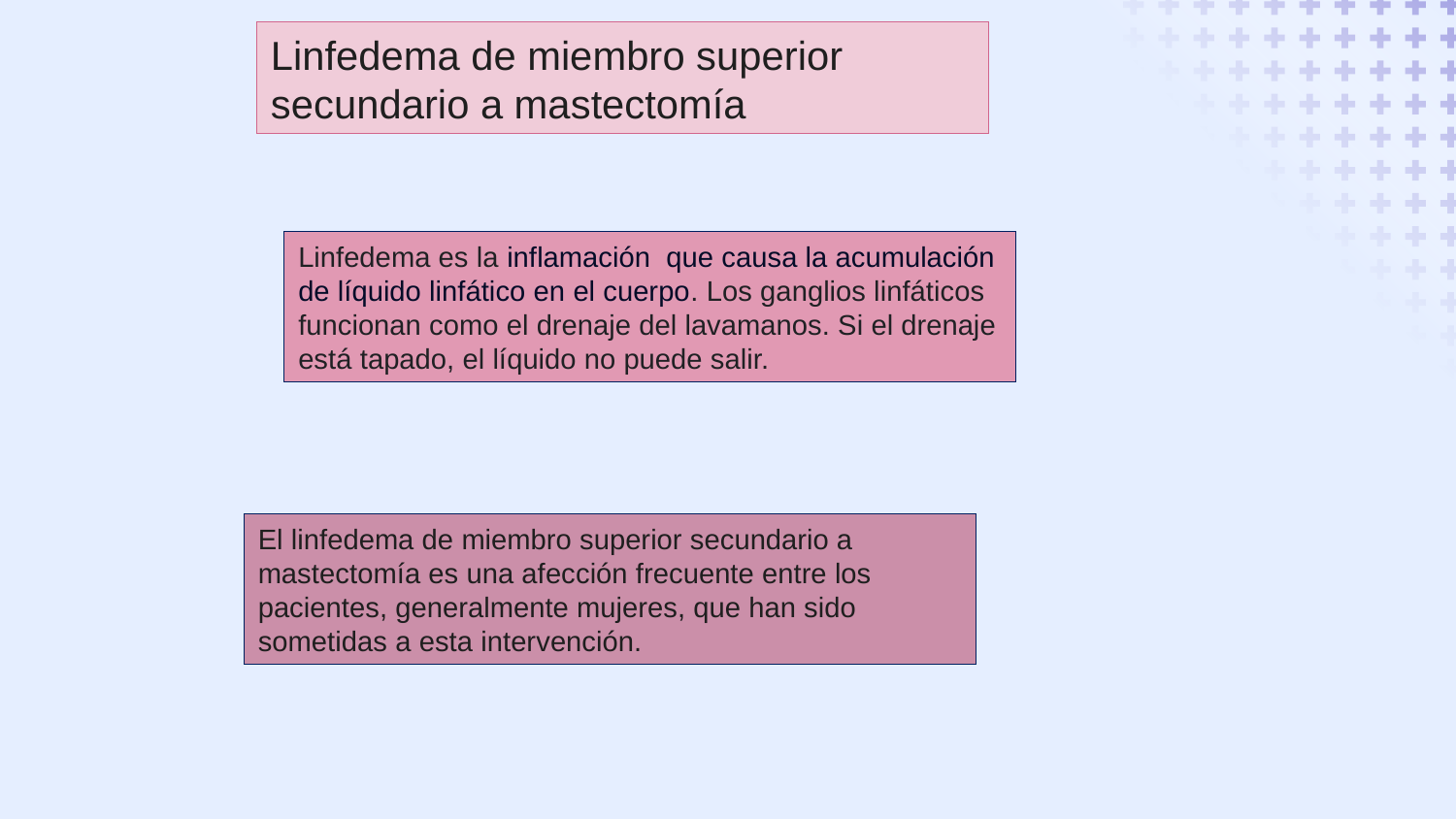

Linfedema de miembro superior secundario a mastectomía
Linfedema es la inflamación  que causa la acumulación de líquido linfático en el cuerpo. Los ganglios linfáticos funcionan como el drenaje del lavamanos. Si el drenaje está tapado, el líquido no puede salir.
El linfedema de miembro superior secundario a mastectomía es una afección frecuente entre los pacientes, generalmente mujeres, que han sido sometidas a esta intervención.